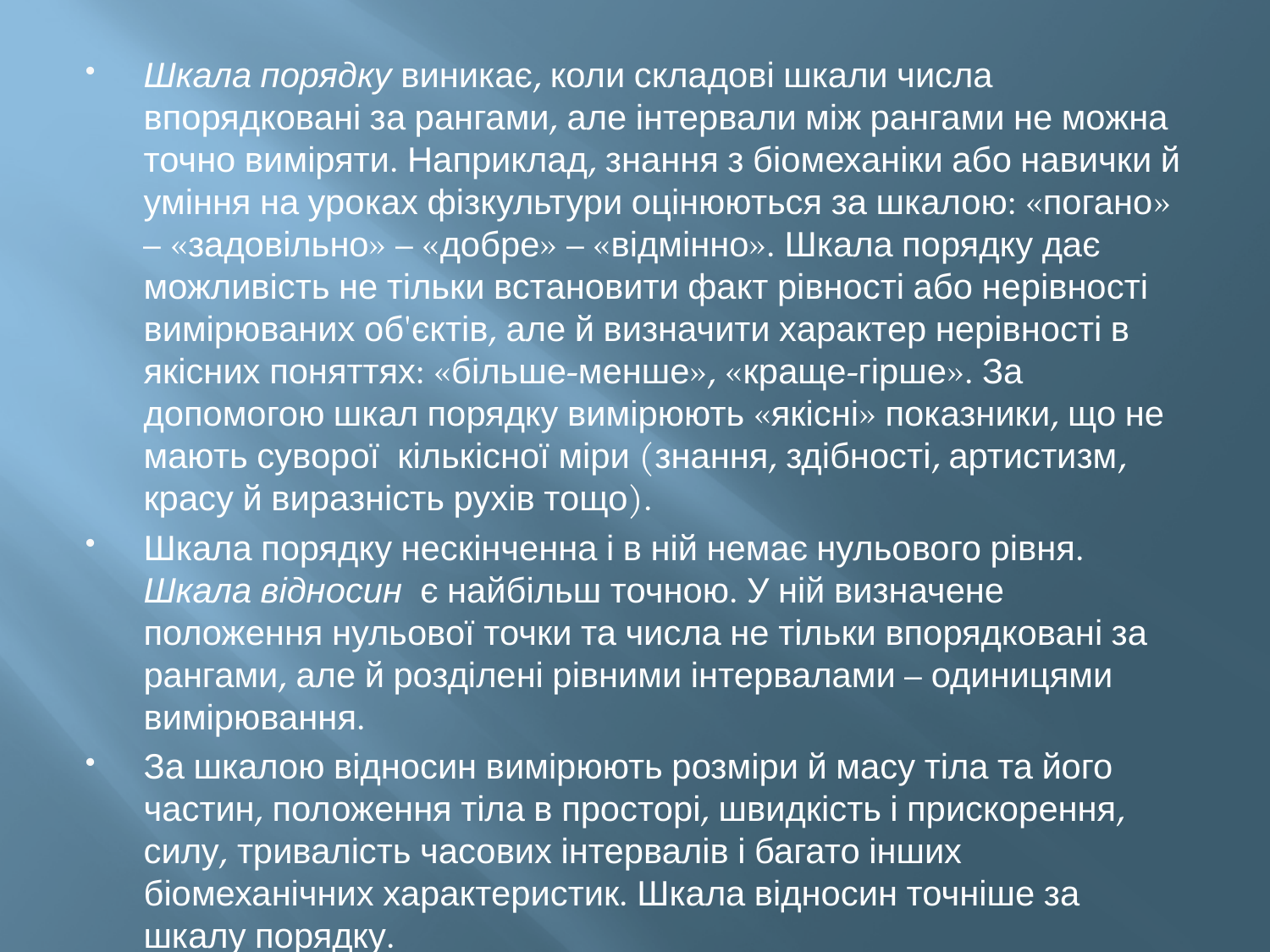

Шкала порядку виникає, коли складові шкали числа впорядковані за рангами, але інтервали між рангами не можна точно виміряти. Наприклад, знання з біомеханіки або навички й уміння на уроках фізкультури оцінюються за шкалою: «погано» – «задовільно» – «добре» – «відмінно». Шкала порядку дає можливість не тільки встановити факт рівності або нерівності вимірюваних об'єктів, але й визначити характер нерівності в якісних поняттях: «більше-менше», «краще-гірше». За допомогою шкал порядку вимірюють «якісні» показники, що не мають суворої  кількісної міри (знання, здібності, артистизм, красу й виразність рухів тощо).
Шкала порядку нескінченна і в ній немає нульового рівня. Шкала відносин  є найбільш точною. У ній визначене положення нульової точки та числа не тільки впорядковані за рангами, але й розділені рівними інтервалами – одиницями вимірювання.
За шкалою відносин вимірюють розміри й масу тіла та його частин, положення тіла в просторі, швидкість і прискорення, силу, тривалість часових інтервалів і багато інших біомеханічних характеристик. Шкала відносин точніше за шкалу порядку.